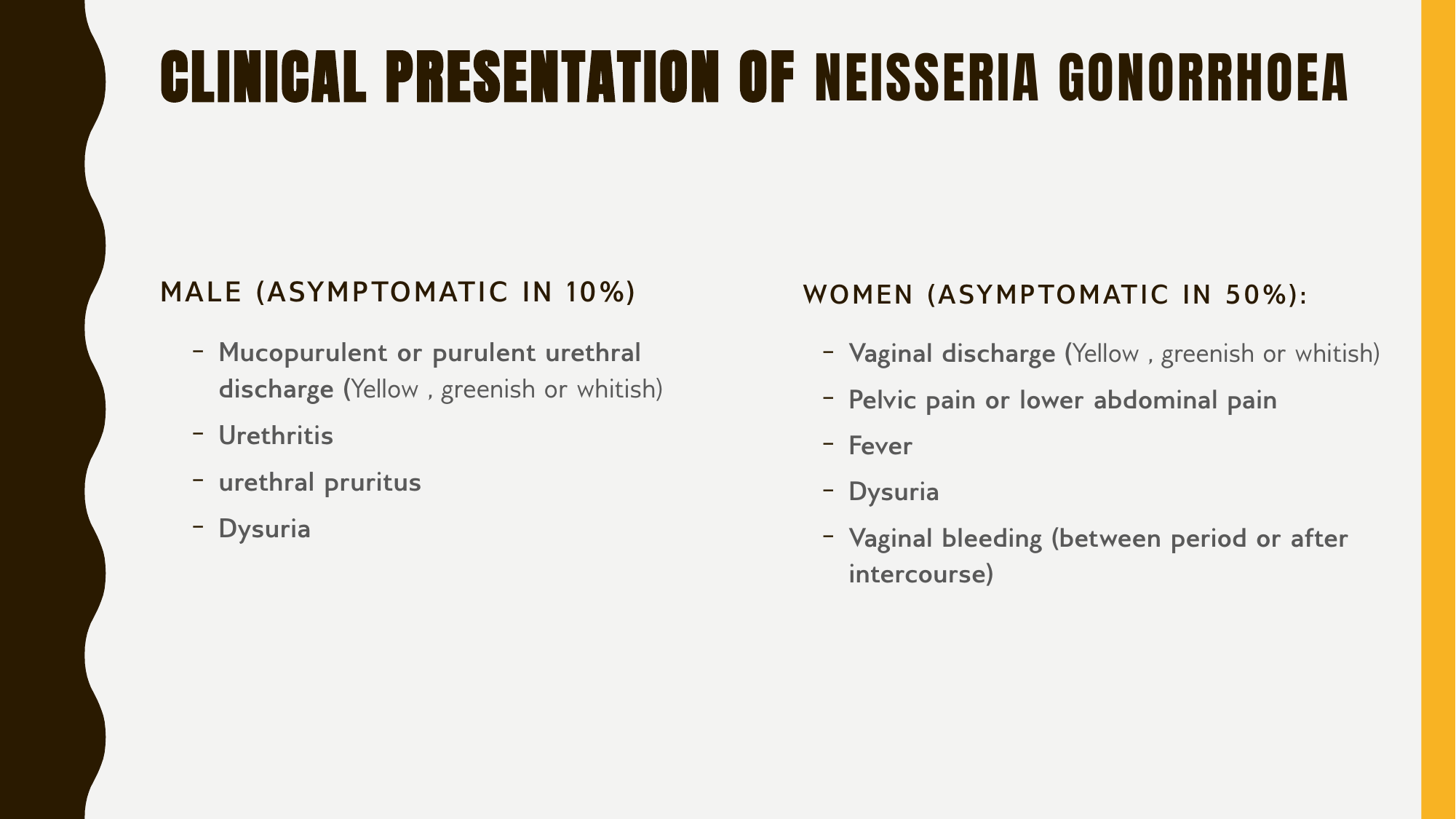

# Clinical presentation of Neisseria gonorrhoea
Male (asymptomatic in 10%)
Women (Asymptomatic in 50%):
Mucopurulent or purulent urethral discharge (Yellow , greenish or whitish)
Urethritis
urethral pruritus
Dysuria

Vaginal discharge (Yellow , greenish or whitish)
Pelvic pain or lower abdominal pain
Fever
Dysuria
Vaginal bleeding (between period or after intercourse)